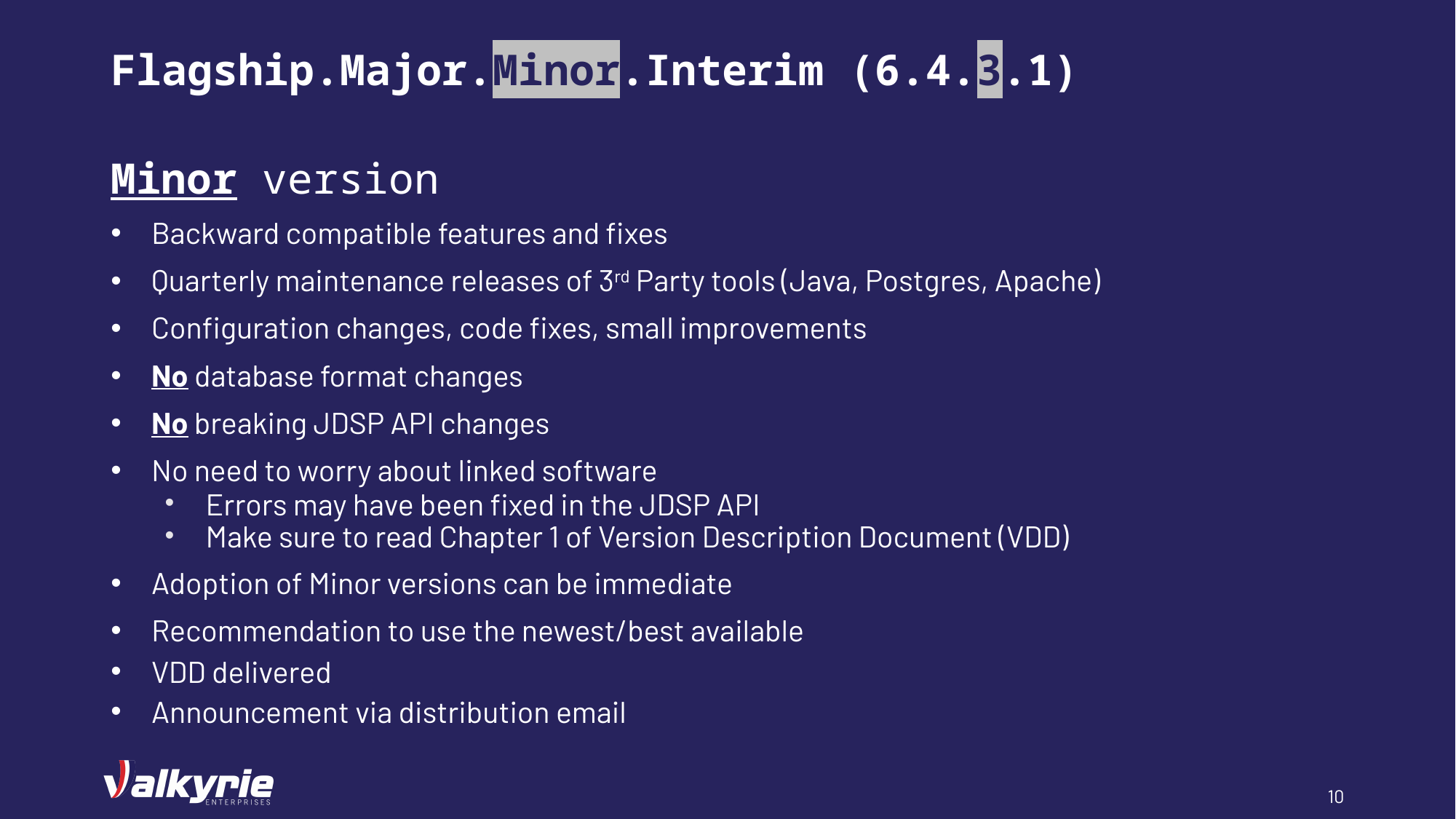

# Flagship.Major.Minor.Interim (6.4.3.1)
Minor version
Backward compatible features and fixes
Quarterly maintenance releases of 3rd Party tools (Java, Postgres, Apache)
Configuration changes, code fixes, small improvements
No database format changes
No breaking JDSP API changes
No need to worry about linked software
Errors may have been fixed in the JDSP API
Make sure to read Chapter 1 of Version Description Document (VDD)
Adoption of Minor versions can be immediate
Recommendation to use the newest/best available
VDD delivered
Announcement via distribution email

10